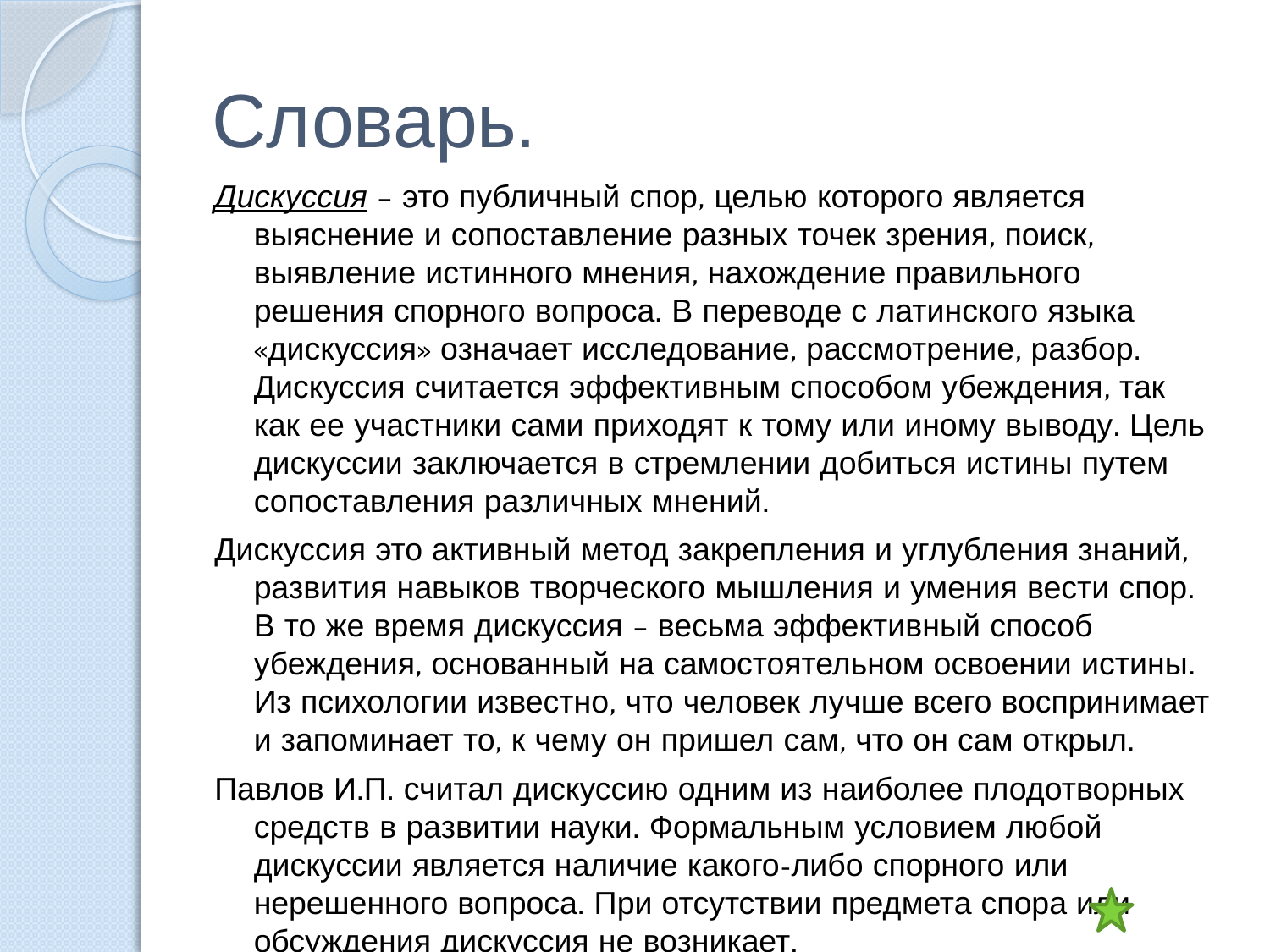

# Словарь.
Дискуссия – это публичный спор, целью которого является выяснение и сопоставление разных точек зрения, поиск, выявление истинного мнения, нахождение правильного решения спорного вопроса. В переводе с латинского языка «дискуссия» означает исследование, рассмотрение, разбор. Дискуссия считается эффективным способом убеждения, так как ее участники сами приходят к тому или иному выводу. Цель дискуссии заключается в стремлении добиться истины путем сопоставления различных мнений.
Дискуссия это активный метод закрепления и углубления знаний, развития навыков творческого мышления и умения вести спор. В то же время дискуссия – весьма эффективный способ убеждения, основанный на самостоятельном освоении истины. Из психологии известно, что человек лучше всего воспринимает и запоминает то, к чему он пришел сам, что он сам открыл.
Павлов И.П. считал дискуссию одним из наиболее плодотворных средств в развитии науки. Формальным условием любой дискуссии является наличие какого-либо спорного или нерешенного вопроса. При отсутствии предмета спора или обсуждения дискуссия не возникает.